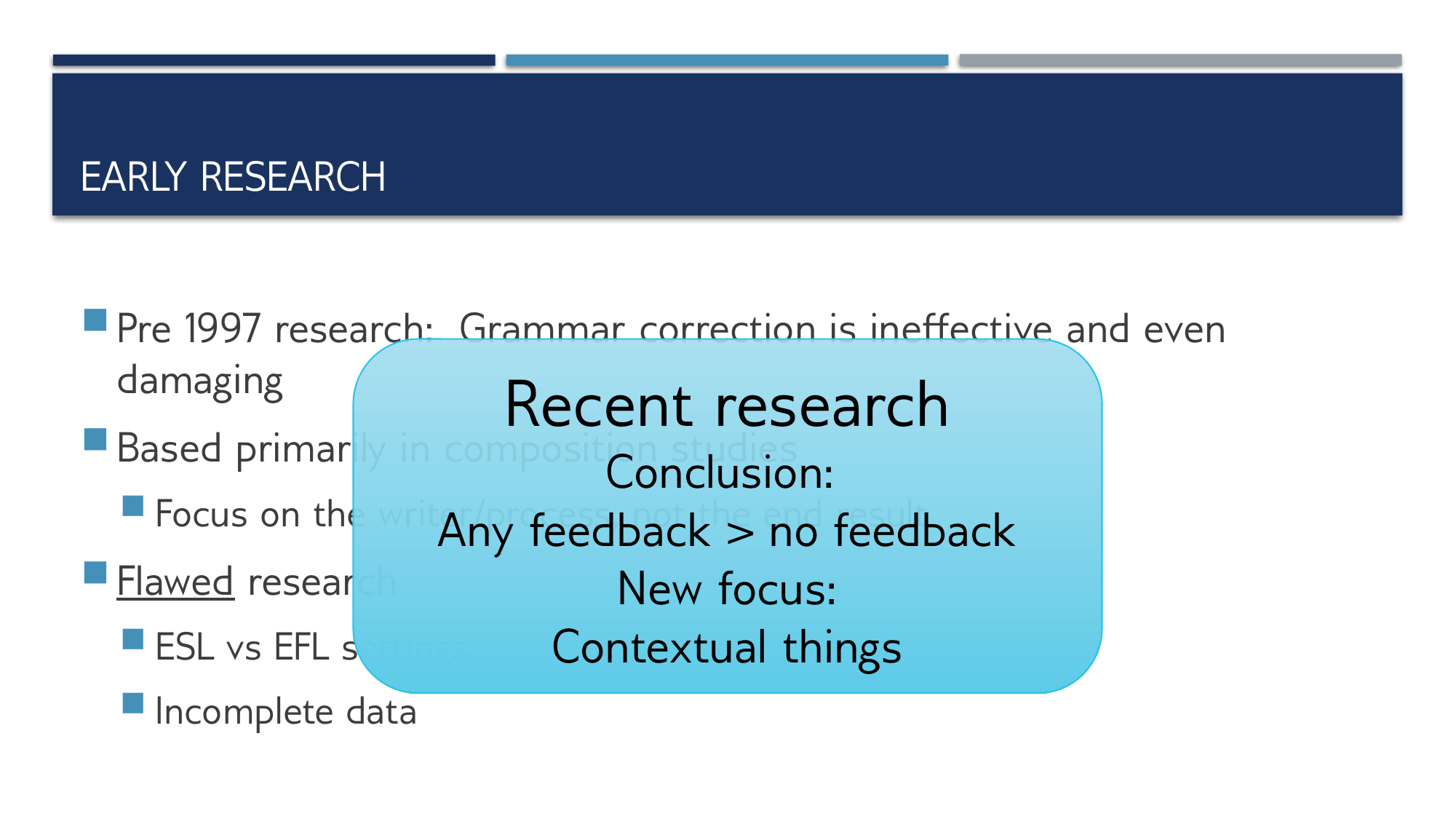

# Early research
Pre 1997 research:  Grammar correction is ineffective and even damaging
Based primarily in composition studies
Focus on the writer/process, not the end result
Flawed research
ESL vs EFL settings
Incomplete data
Recent research
Conclusion:
Any feedback > no feedback
New focus:
Contextual things